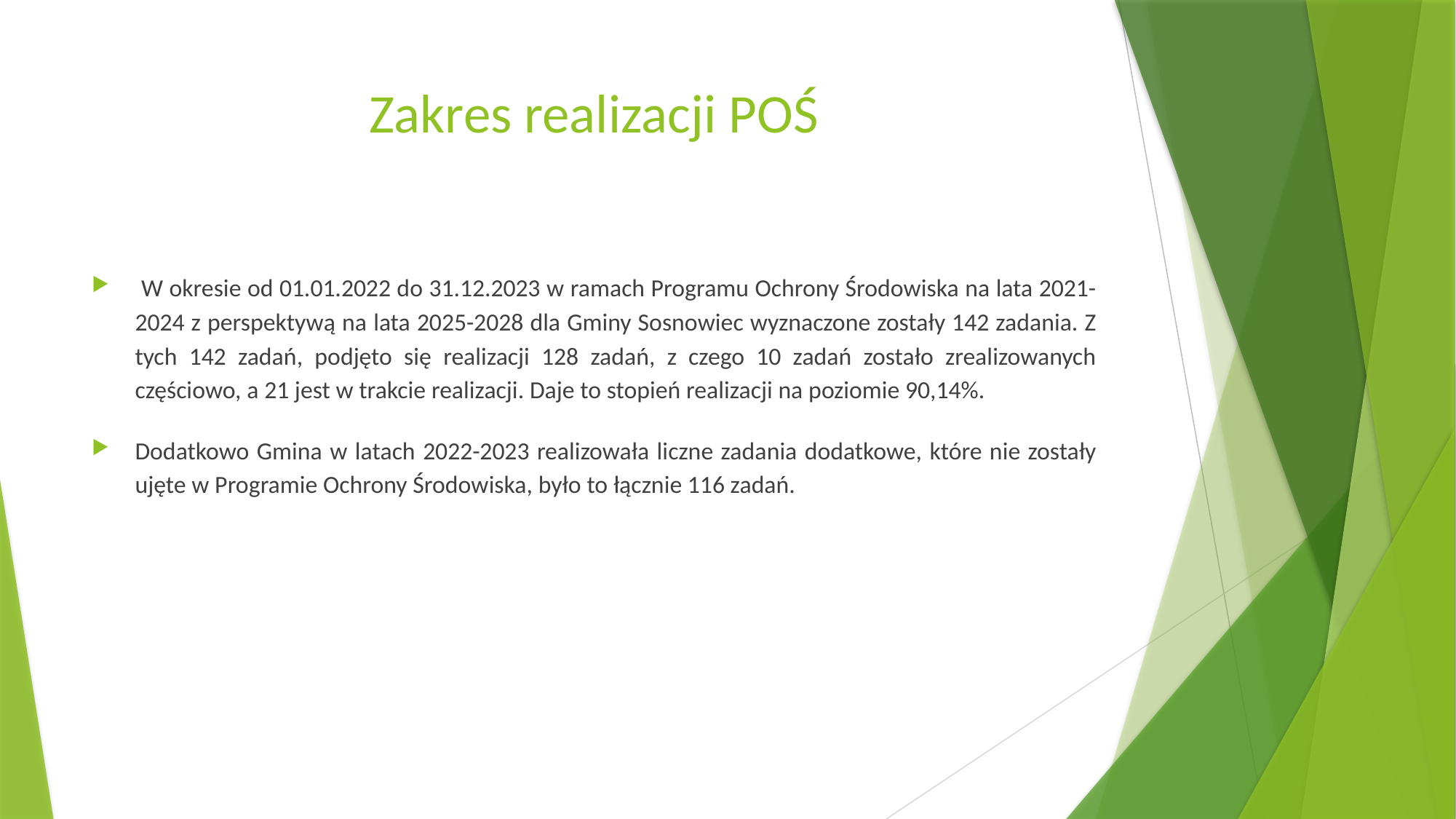

# Zakres realizacji POŚ
 W okresie od 01.01.2022 do 31.12.2023 w ramach Programu Ochrony Środowiska na lata 2021-2024 z perspektywą na lata 2025-2028 dla Gminy Sosnowiec wyznaczone zostały 142 zadania. Z tych 142 zadań, podjęto się realizacji 128 zadań, z czego 10 zadań zostało zrealizowanych częściowo, a 21 jest w trakcie realizacji. Daje to stopień realizacji na poziomie 90,14%.
Dodatkowo Gmina w latach 2022-2023 realizowała liczne zadania dodatkowe, które nie zostały ujęte w Programie Ochrony Środowiska, było to łącznie 116 zadań.